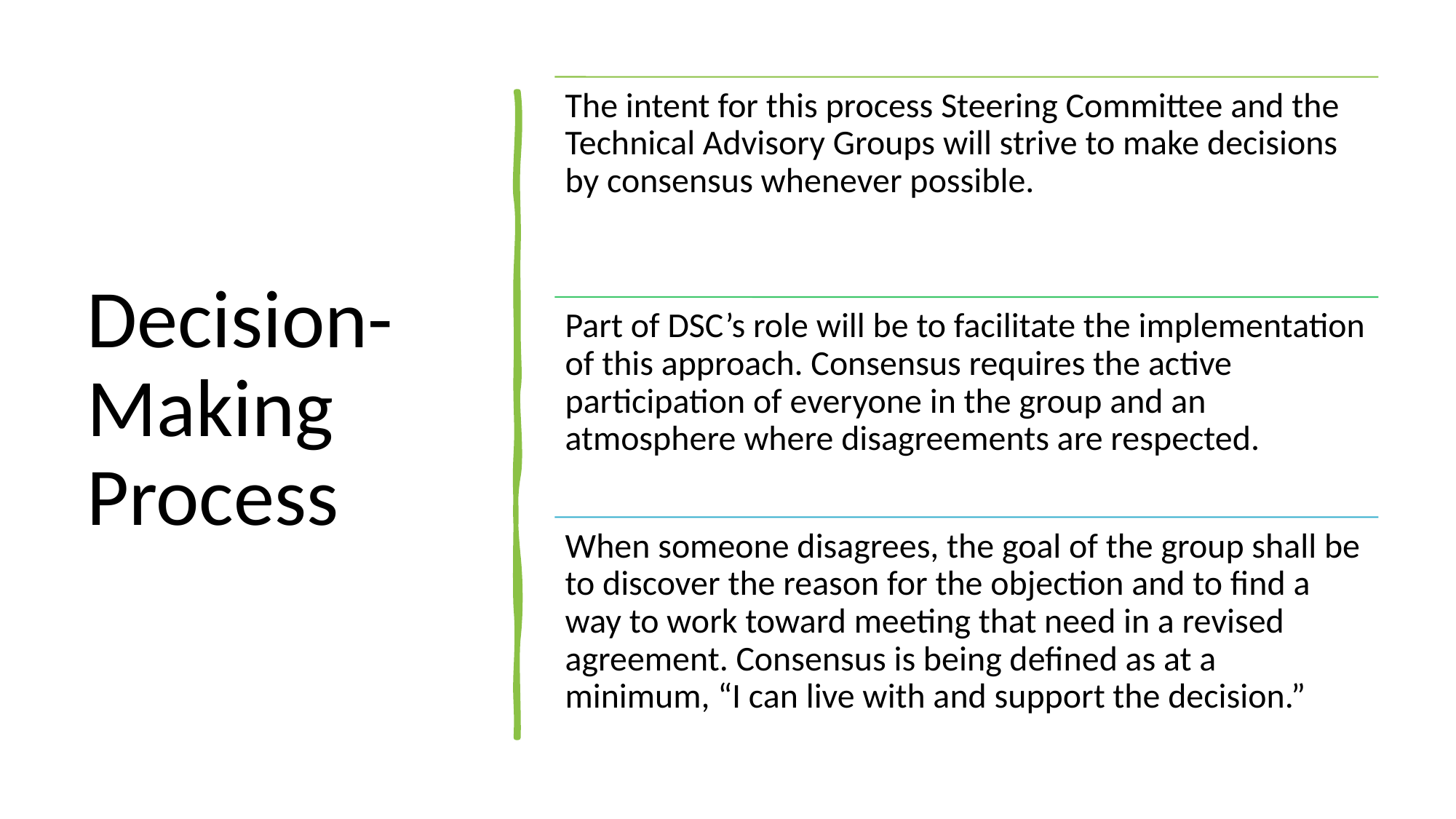

The intent for this process Steering Committee and the Technical Advisory Groups will strive to make decisions by consensus whenever possible.
Part of DSC’s role will be to facilitate the implementation of this approach. Consensus requires the active participation of everyone in the group and an atmosphere where disagreements are respected.
When someone disagrees, the goal of the group shall be to discover the reason for the objection and to find a way to work toward meeting that need in a revised agreement. Consensus is being defined as at a minimum, “I can live with and support the decision.”
# Decision-Making Process